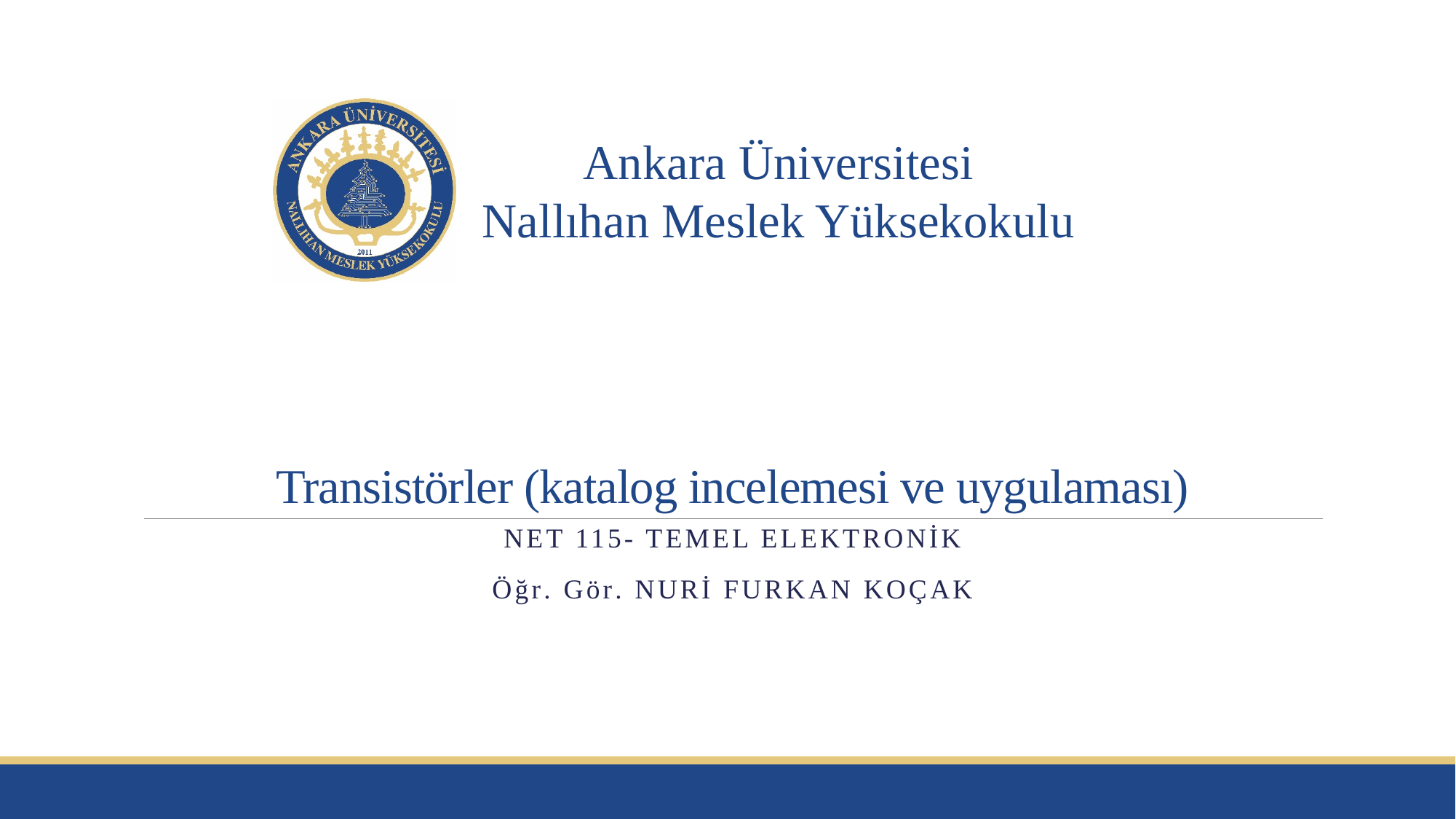

# Transistörler (katalog incelemesi ve uygulaması)
NET 115- Temel Elektronik
Öğr. Gör. Nuri Furkan koçak